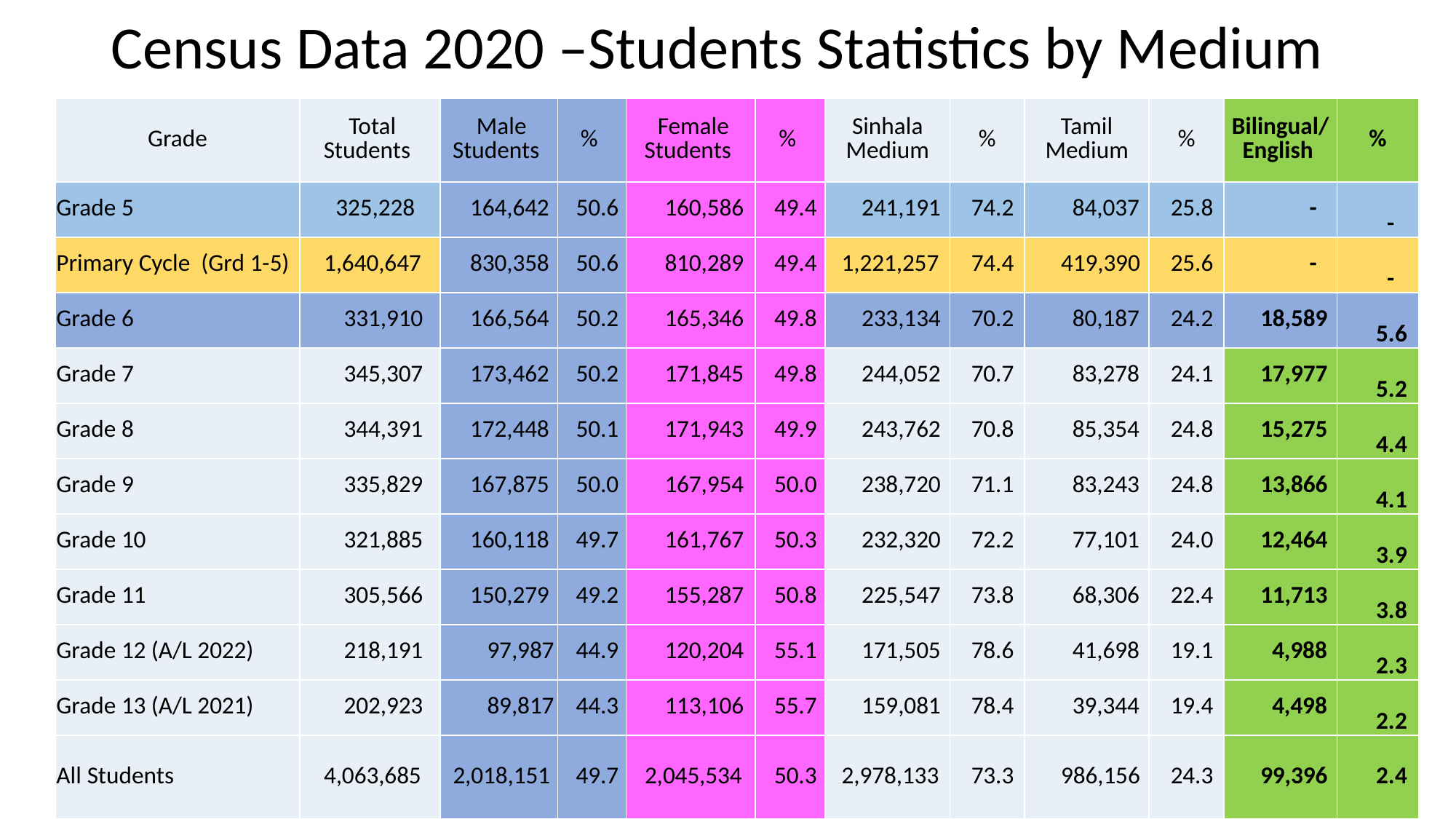

# Census Data 2020 –Students Statistics by Medium
| Grade | Total Students | Male Students | % | Female Students | % | Sinhala Medium | % | Tamil Medium | % | Bilingual/ English | % |
| --- | --- | --- | --- | --- | --- | --- | --- | --- | --- | --- | --- |
| Grade 5 | 325,228 | 164,642 | 50.6 | 160,586 | 49.4 | 241,191 | 74.2 | 84,037 | 25.8 | - | - |
| Primary Cycle (Grd 1-5) | 1,640,647 | 830,358 | 50.6 | 810,289 | 49.4 | 1,221,257 | 74.4 | 419,390 | 25.6 | - | - |
| Grade 6 | 331,910 | 166,564 | 50.2 | 165,346 | 49.8 | 233,134 | 70.2 | 80,187 | 24.2 | 18,589 | 5.6 |
| Grade 7 | 345,307 | 173,462 | 50.2 | 171,845 | 49.8 | 244,052 | 70.7 | 83,278 | 24.1 | 17,977 | 5.2 |
| Grade 8 | 344,391 | 172,448 | 50.1 | 171,943 | 49.9 | 243,762 | 70.8 | 85,354 | 24.8 | 15,275 | 4.4 |
| Grade 9 | 335,829 | 167,875 | 50.0 | 167,954 | 50.0 | 238,720 | 71.1 | 83,243 | 24.8 | 13,866 | 4.1 |
| Grade 10 | 321,885 | 160,118 | 49.7 | 161,767 | 50.3 | 232,320 | 72.2 | 77,101 | 24.0 | 12,464 | 3.9 |
| Grade 11 | 305,566 | 150,279 | 49.2 | 155,287 | 50.8 | 225,547 | 73.8 | 68,306 | 22.4 | 11,713 | 3.8 |
| Grade 12 (A/L 2022) | 218,191 | 97,987 | 44.9 | 120,204 | 55.1 | 171,505 | 78.6 | 41,698 | 19.1 | 4,988 | 2.3 |
| Grade 13 (A/L 2021) | 202,923 | 89,817 | 44.3 | 113,106 | 55.7 | 159,081 | 78.4 | 39,344 | 19.4 | 4,498 | 2.2 |
| All Students | 4,063,685 | 2,018,151 | 49.7 | 2,045,534 | 50.3 | 2,978,133 | 73.3 | 986,156 | 24.3 | 99,396 | 2.4 |